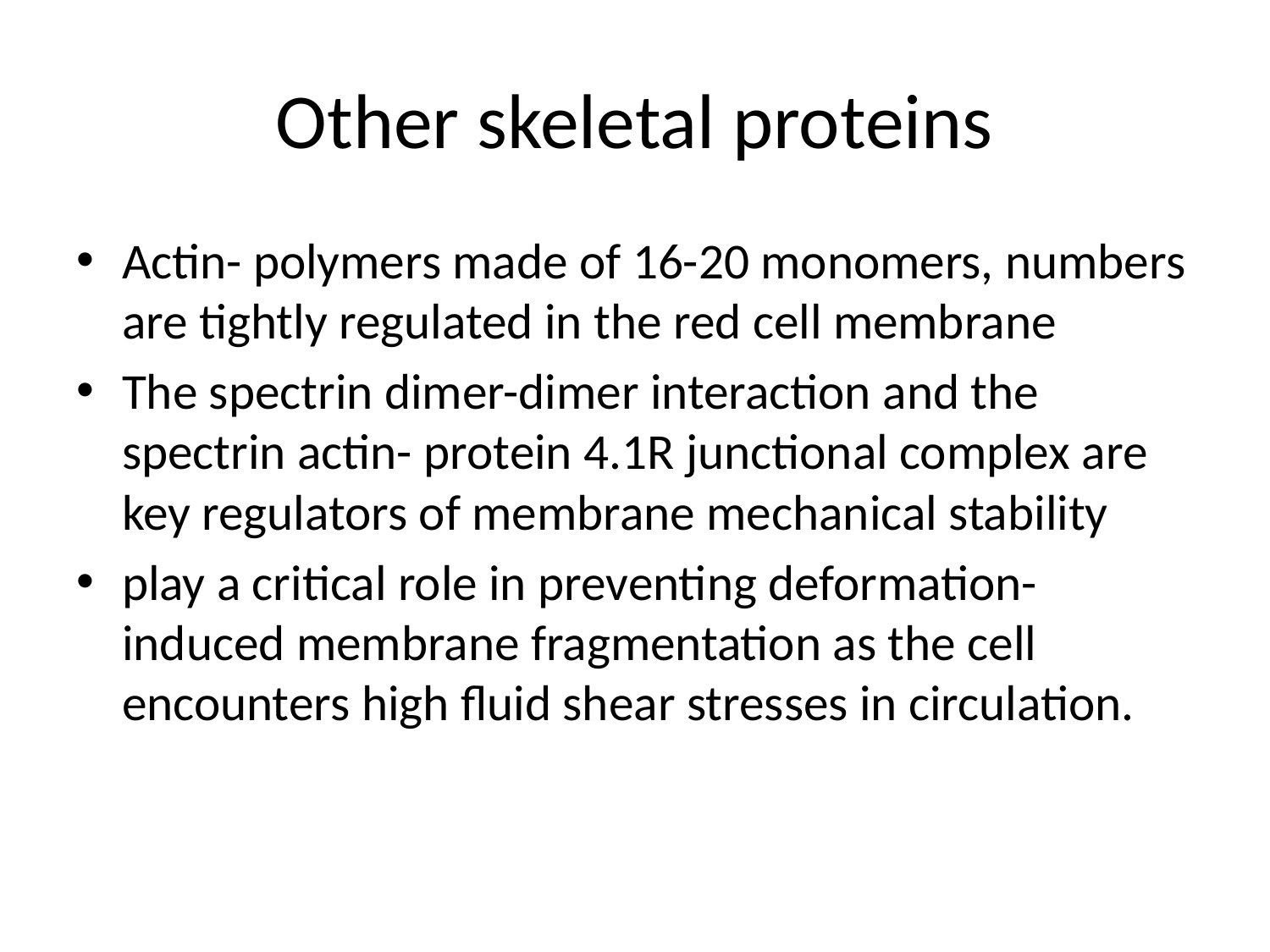

# Other skeletal proteins
Actin- polymers made of 16-20 monomers, numbers are tightly regulated in the red cell membrane
The spectrin dimer-dimer interaction and the spectrin actin- protein 4.1R junctional complex are key regulators of membrane mechanical stability
play a critical role in preventing deformation-induced membrane fragmentation as the cell encounters high fluid shear stresses in circulation.